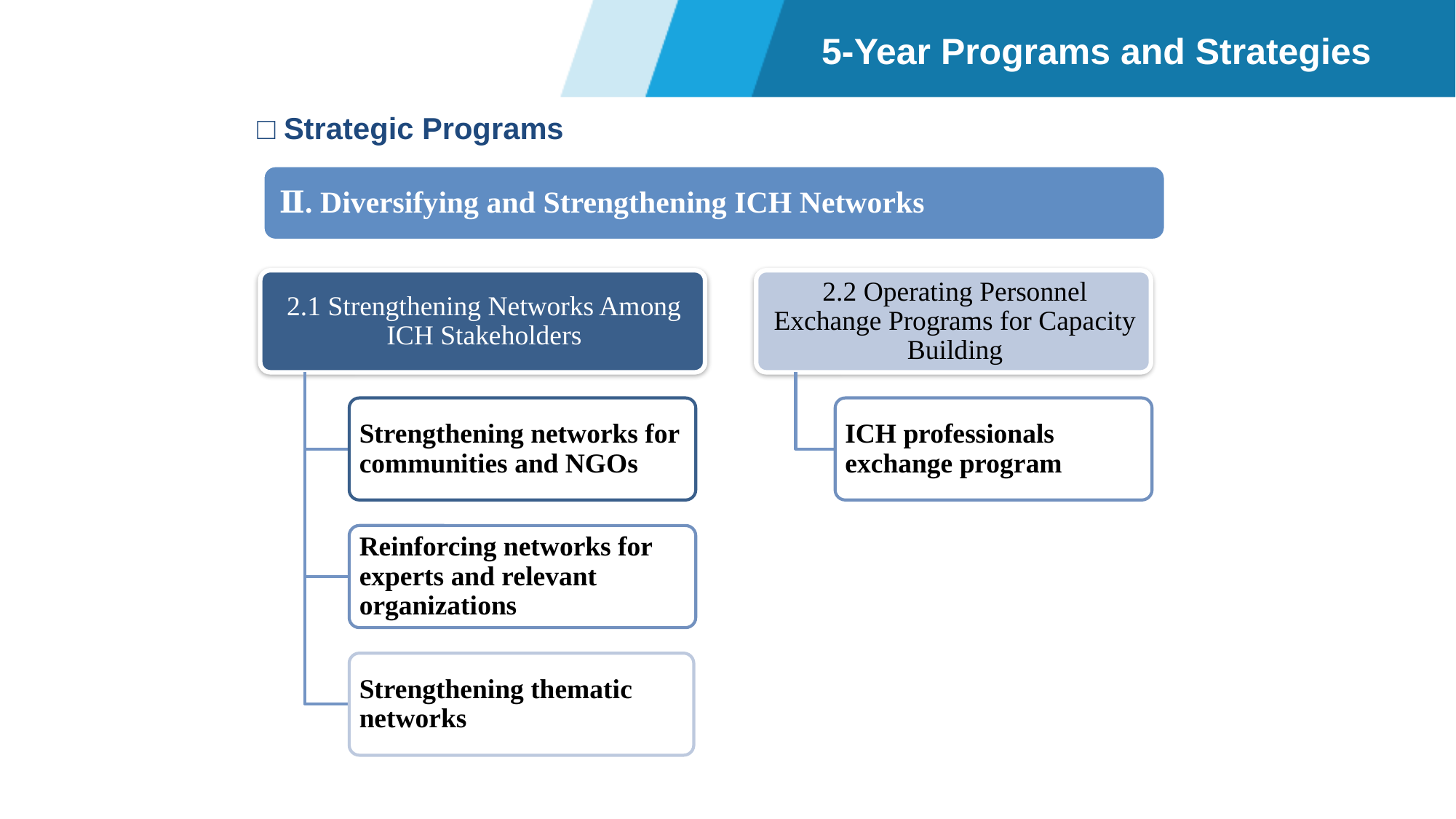

5-Year Programs and Strategies
□ Strategic Programs
Ⅱ. Diversifying and Strengthening ICH Networks

2.1 Strengthening Networks Among ICH Stakeholders
Strengthening networks for communities and NGOs
Reinforcing networks for experts and relevant organizations
Strengthening thematic networks
2.2 Operating Personnel Exchange Programs for Capacity Building
ICH professionals exchange program